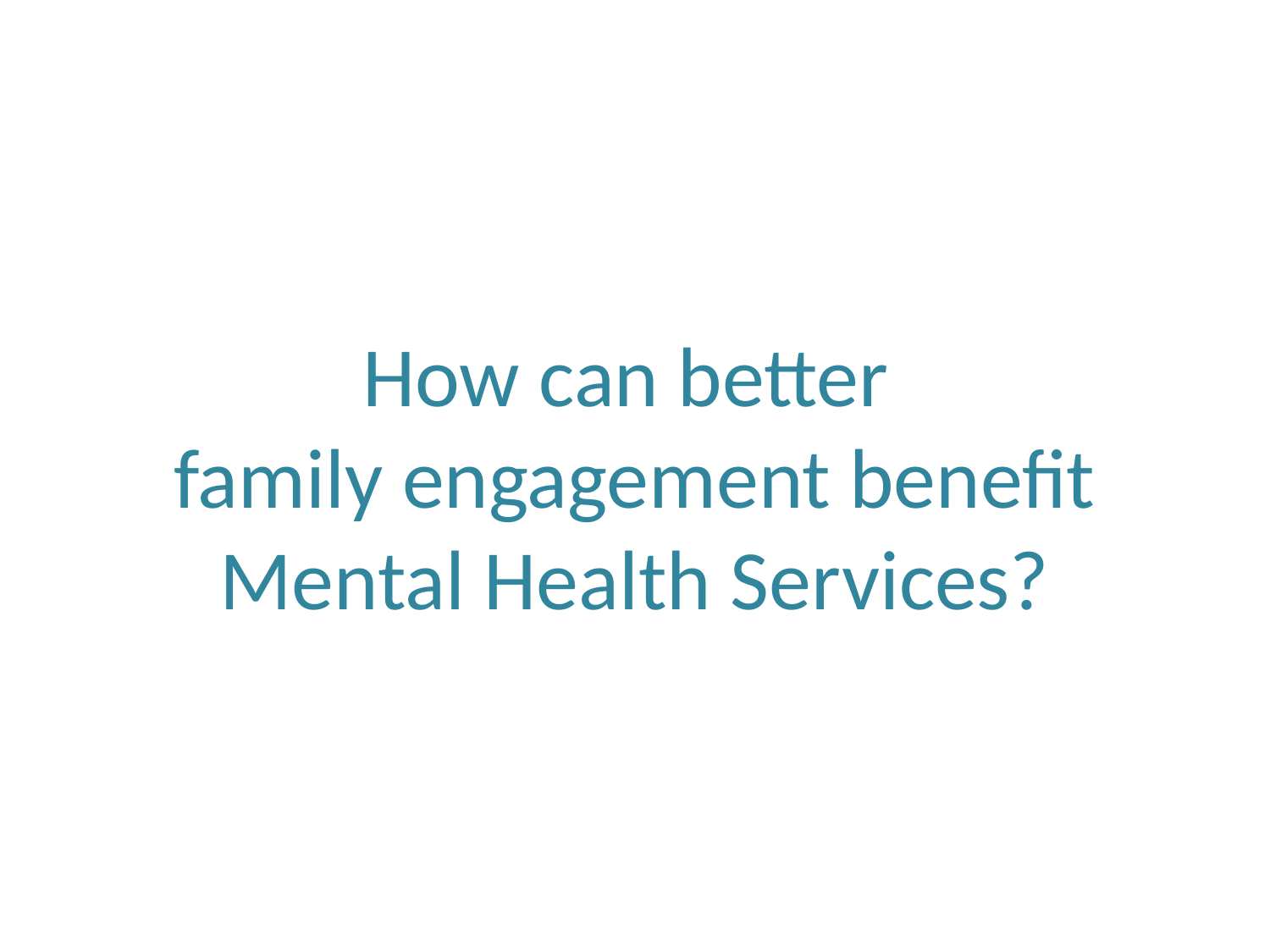

How can better
family engagement benefit Mental Health Services?